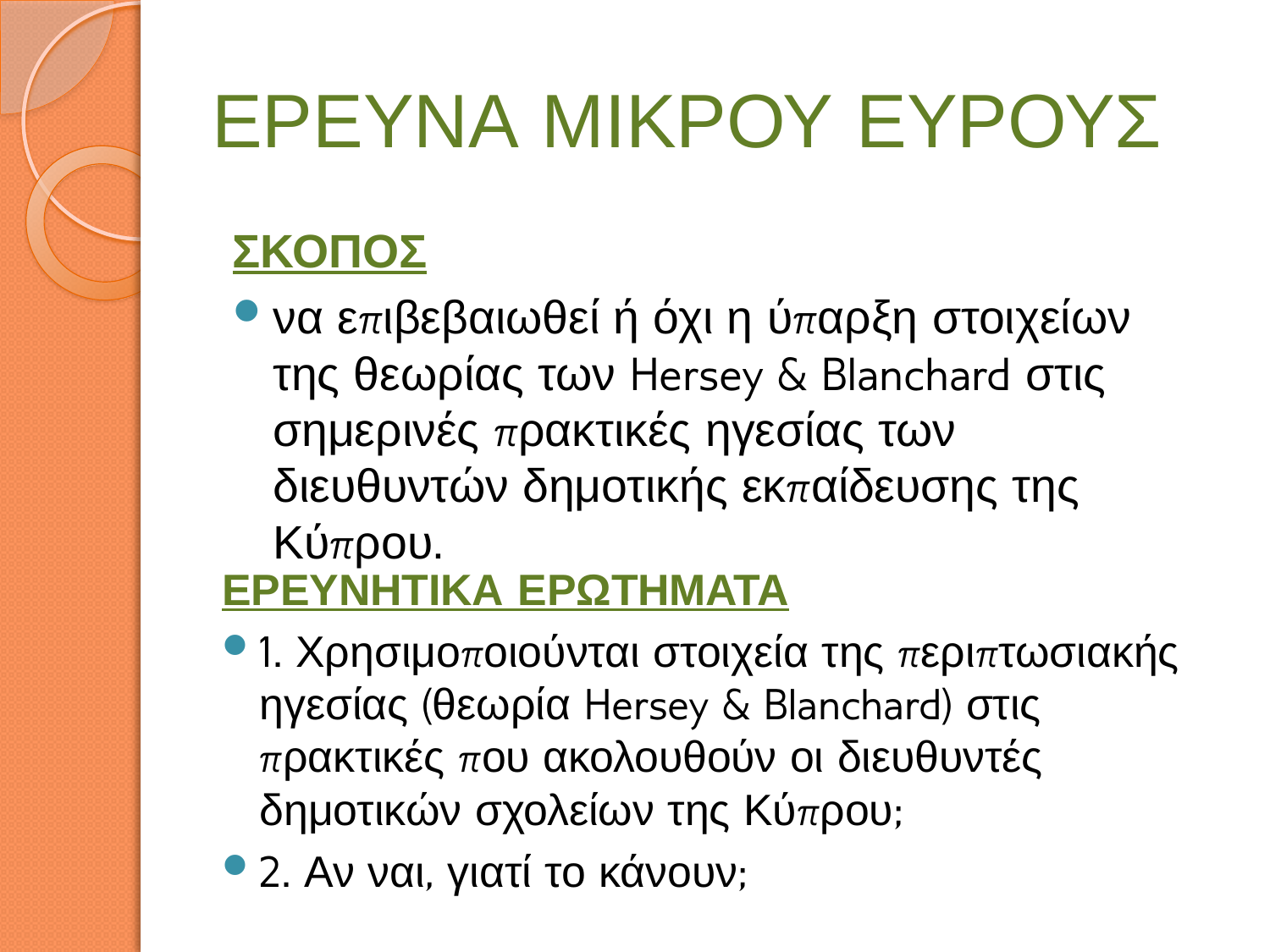

# ΕΡΕΥΝΑ ΜΙΚΡΟΥ ΕΥΡΟΥΣ

ΣΚΟΠΟΣ
να επιβεβαιωθεί ή όχι η ύπαρξη στοιχείων της θεωρίας των Hersey & Blanchard στις σημερινές πρακτικές ηγεσίας των διευθυντών δημοτικής εκπαίδευσης της Κύπρου.
ΕΡΕΥΝΗΤΙΚΑ ΕΡΩΤΗΜΑΤΑ
1. Χρησιμοποιούνται στοιχεία της περιπτωσιακής ηγεσίας (θεωρία Hersey & Blanchard) στις πρακτικές που ακολουθούν οι διευθυντές δημοτικών σχολείων της Κύπρου;
2. Αν ναι, γιατί το κάνουν;